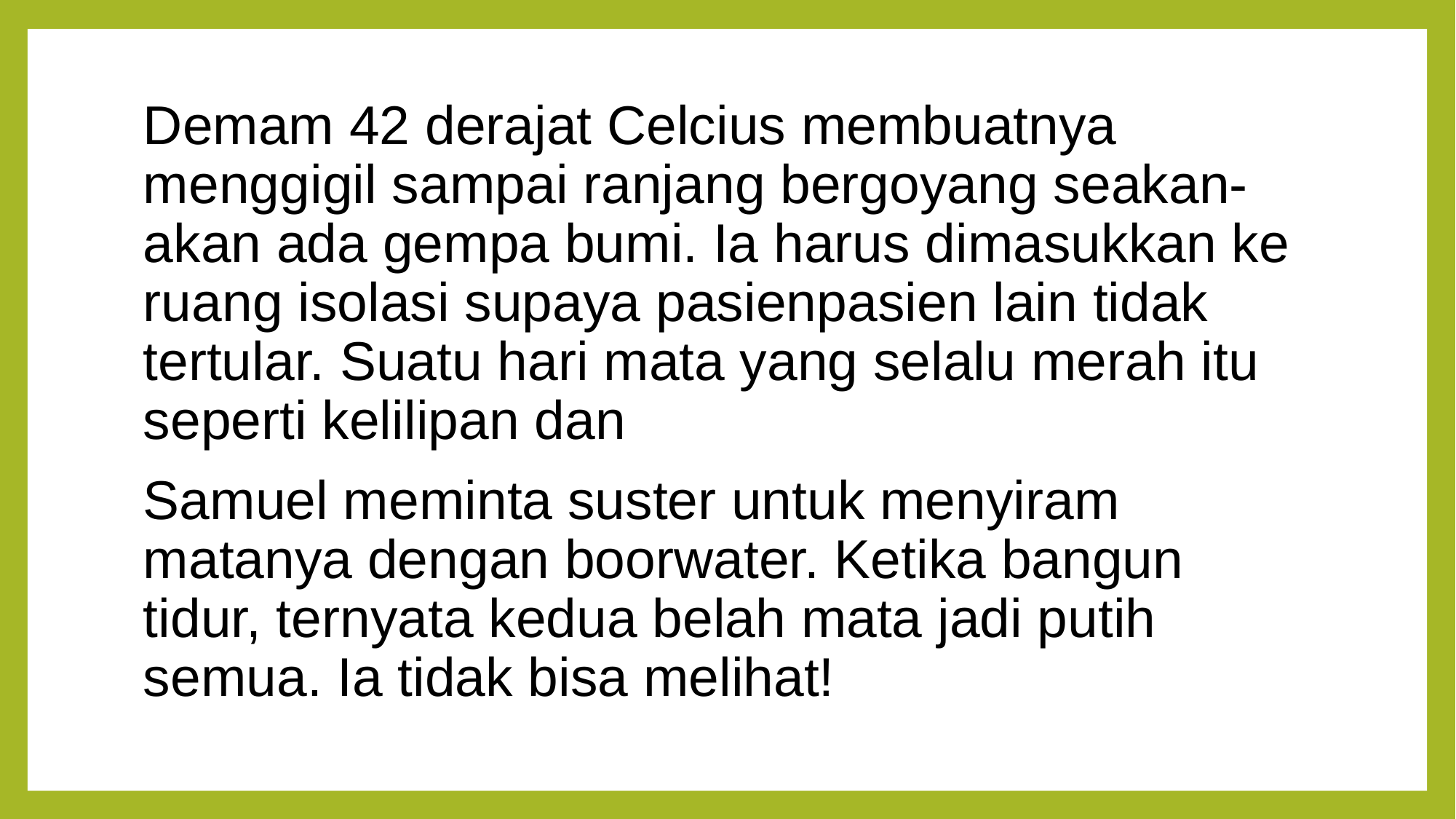

Demam 42 derajat Celcius membuatnya menggigil sampai ranjang bergoyang seakan-akan ada gempa bumi. Ia harus dimasukkan ke ruang isolasi supaya pasienpasien lain tidak tertular. Suatu hari mata yang selalu merah itu seperti kelilipan dan
Samuel meminta suster untuk menyiram matanya dengan boorwater. Ketika bangun tidur, ternyata kedua belah mata jadi putih semua. Ia tidak bisa melihat!